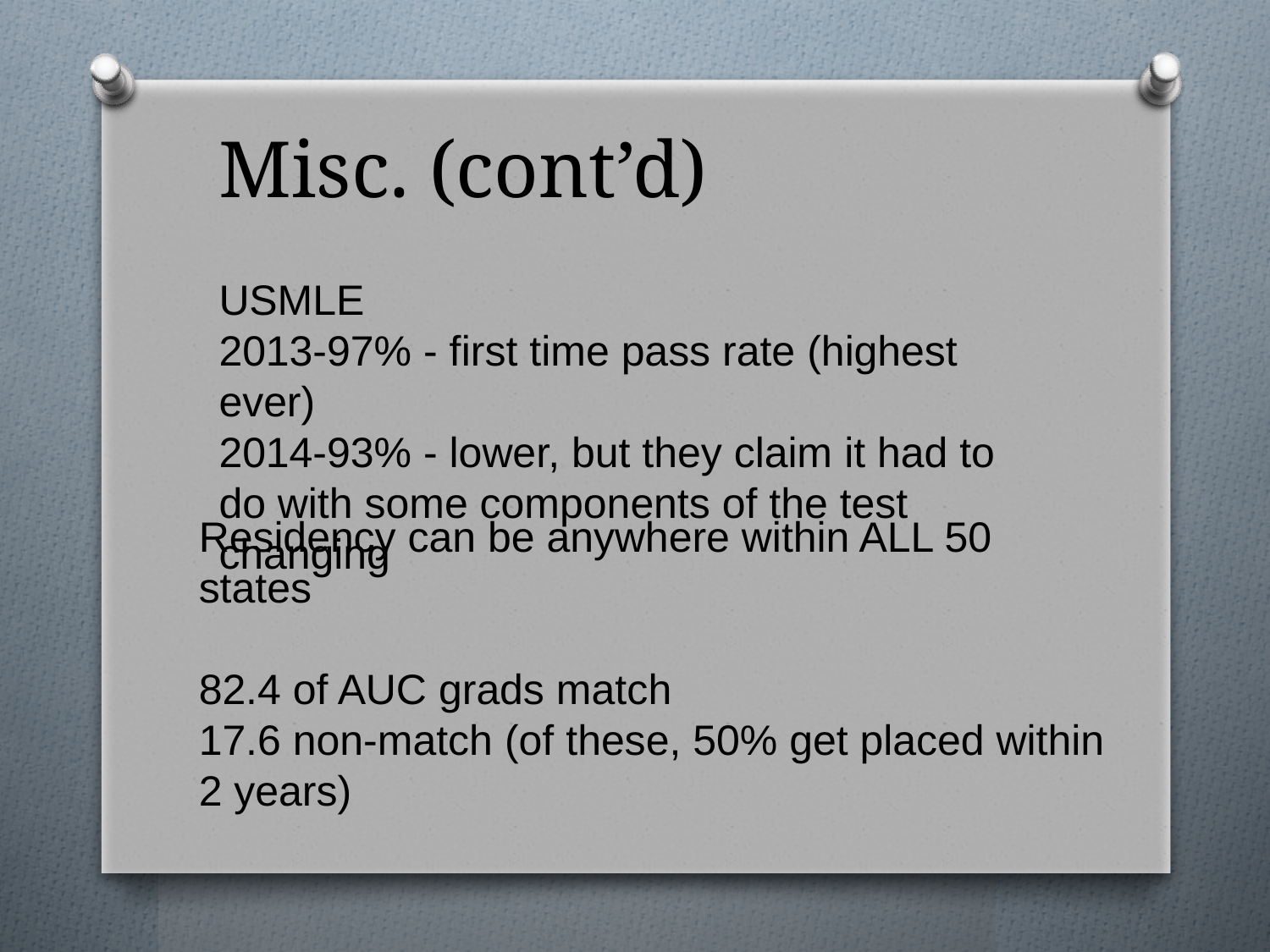

# Misc. (cont’d)
USMLE
2013-97% - first time pass rate (highest ever)
2014-93% - lower, but they claim it had to do with some components of the test changing

Residency can be anywhere within ALL 50 states

82.4 of AUC grads match
17.6 non-match (of these, 50% get placed within 2 years)